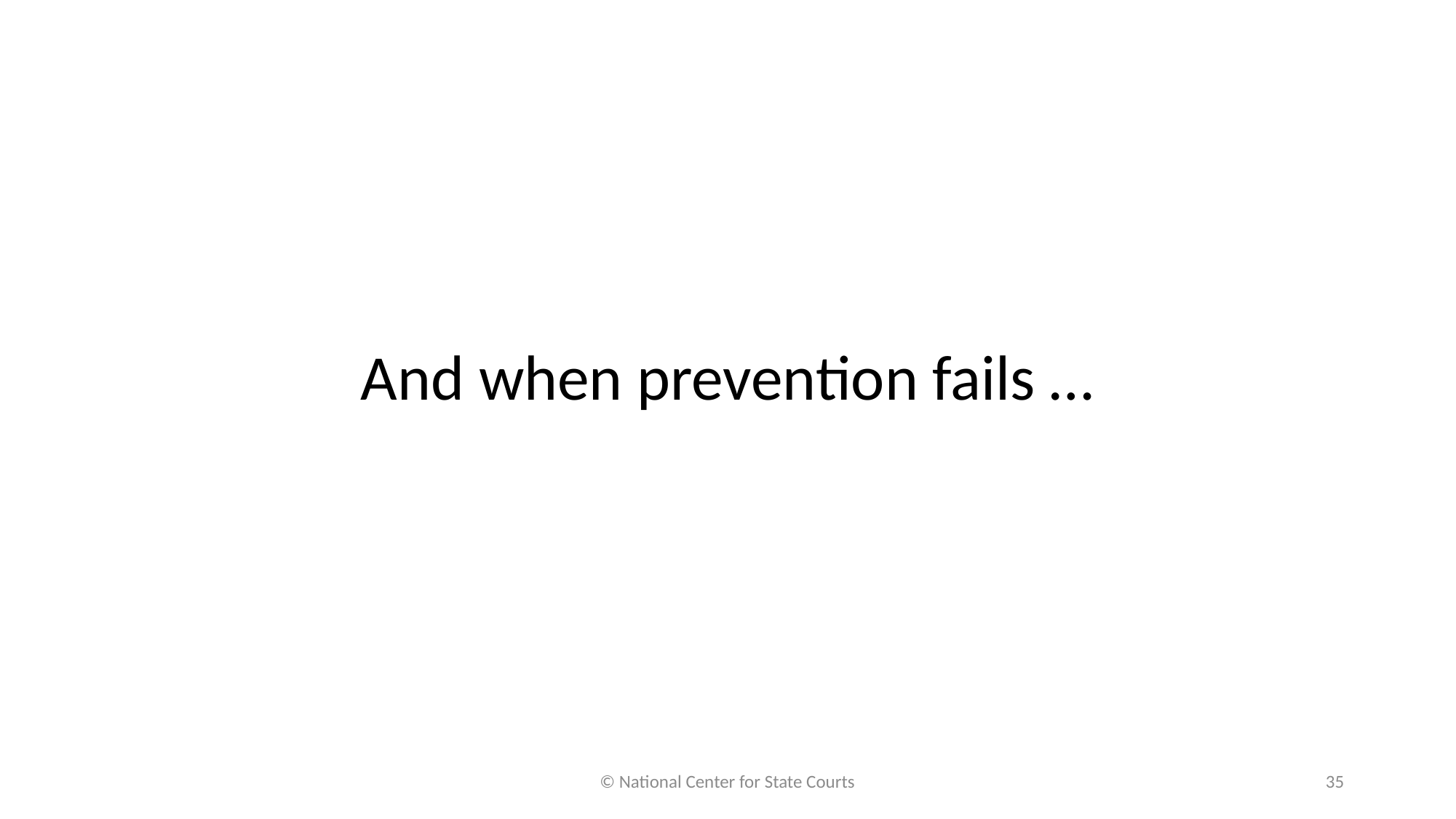

# And when prevention fails …

© National Center for State Courts
35